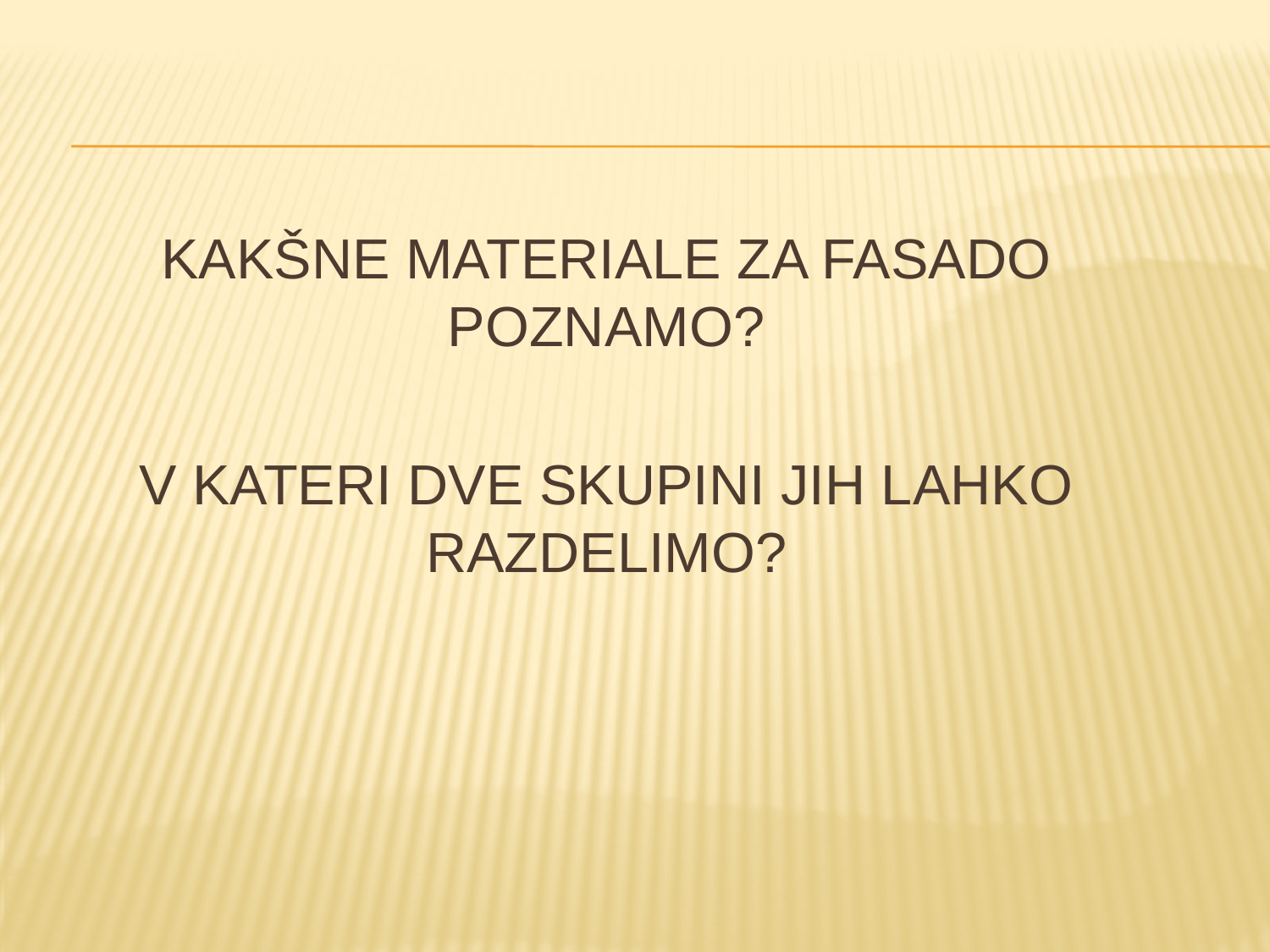

#
KAKŠNE MATERIALE ZA FASADO POZNAMO?

V KATERI DVE SKUPINI JIH LAHKO RAZDELIMO?